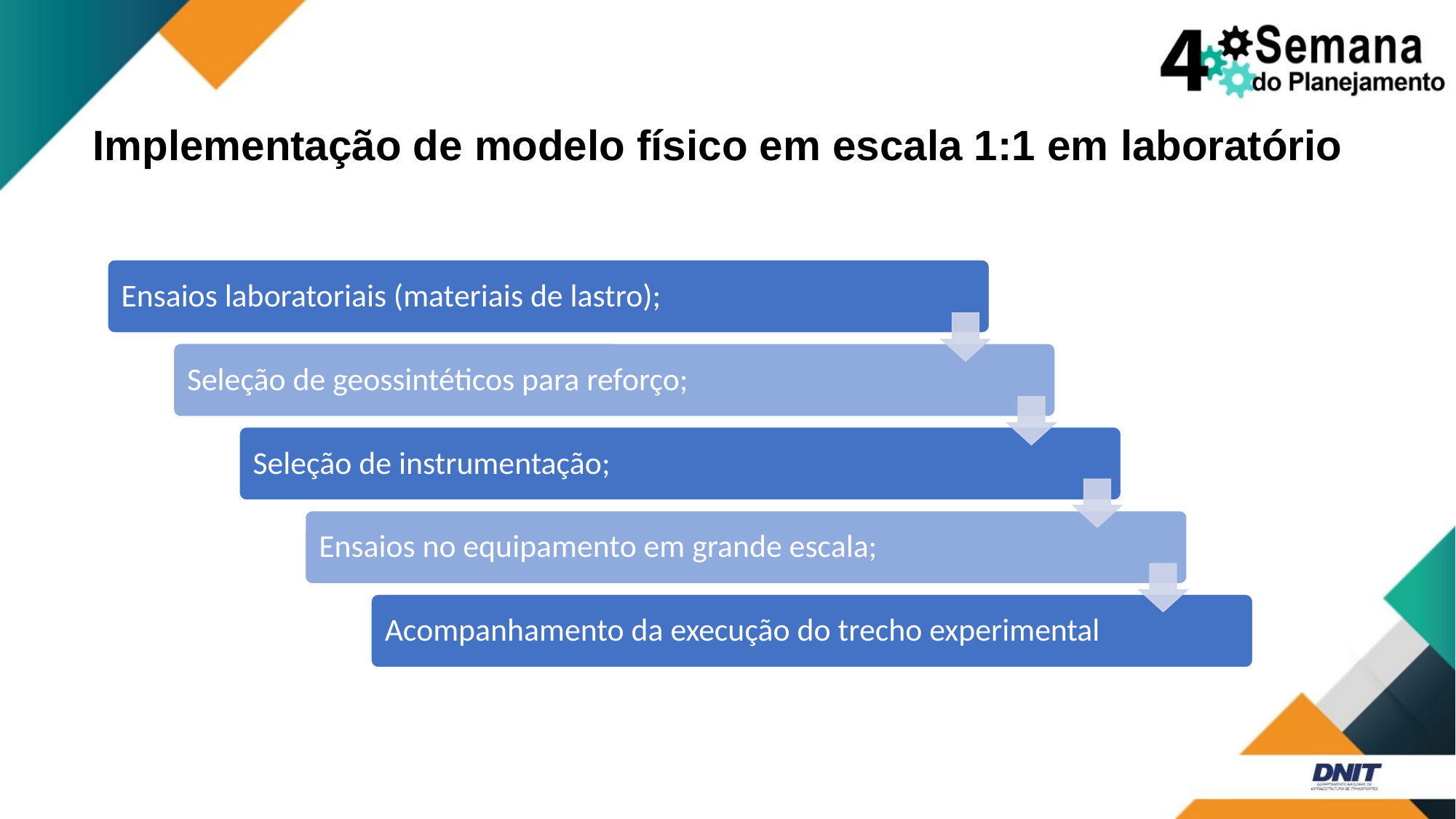

Implementação de modelo físico em escala 1:1 em laboratório
Ensaios laboratoriais (materiais de lastro);
Seleção de geossintéticos para reforço;
Seleção de instrumentação;
Ensaios no equipamento em grande escala;
Acompanhamento da execução do trecho experimental